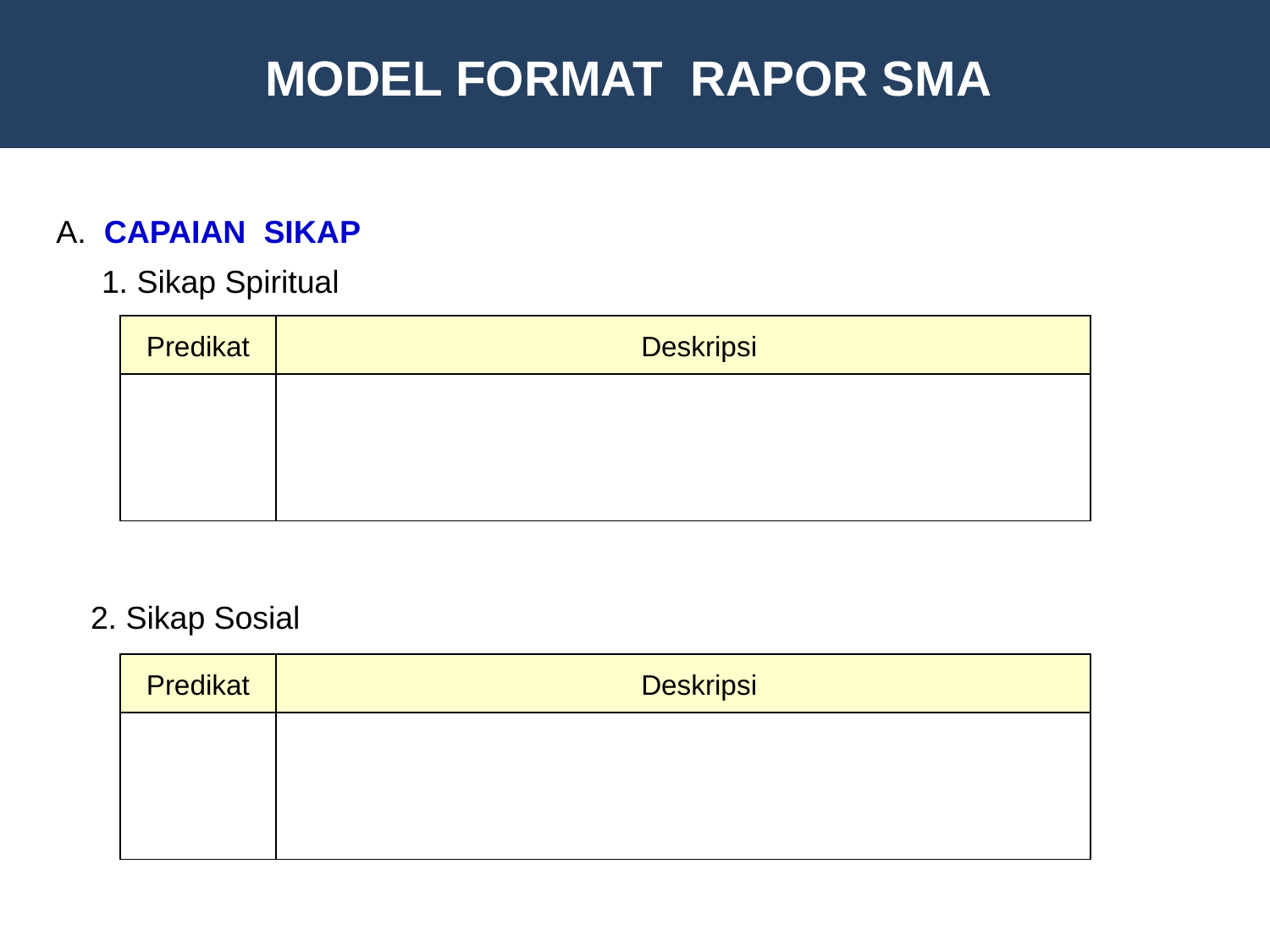

MODEL FORMAT  RAPOR SMA
A.  CAPAIAN  SIKAP
1. Sikap Spiritual
| Predikat | Deskripsi |
| --- | --- |
|  |  |
2. Sikap Sosial
| Predikat | Deskripsi |
| --- | --- |
|  |  |